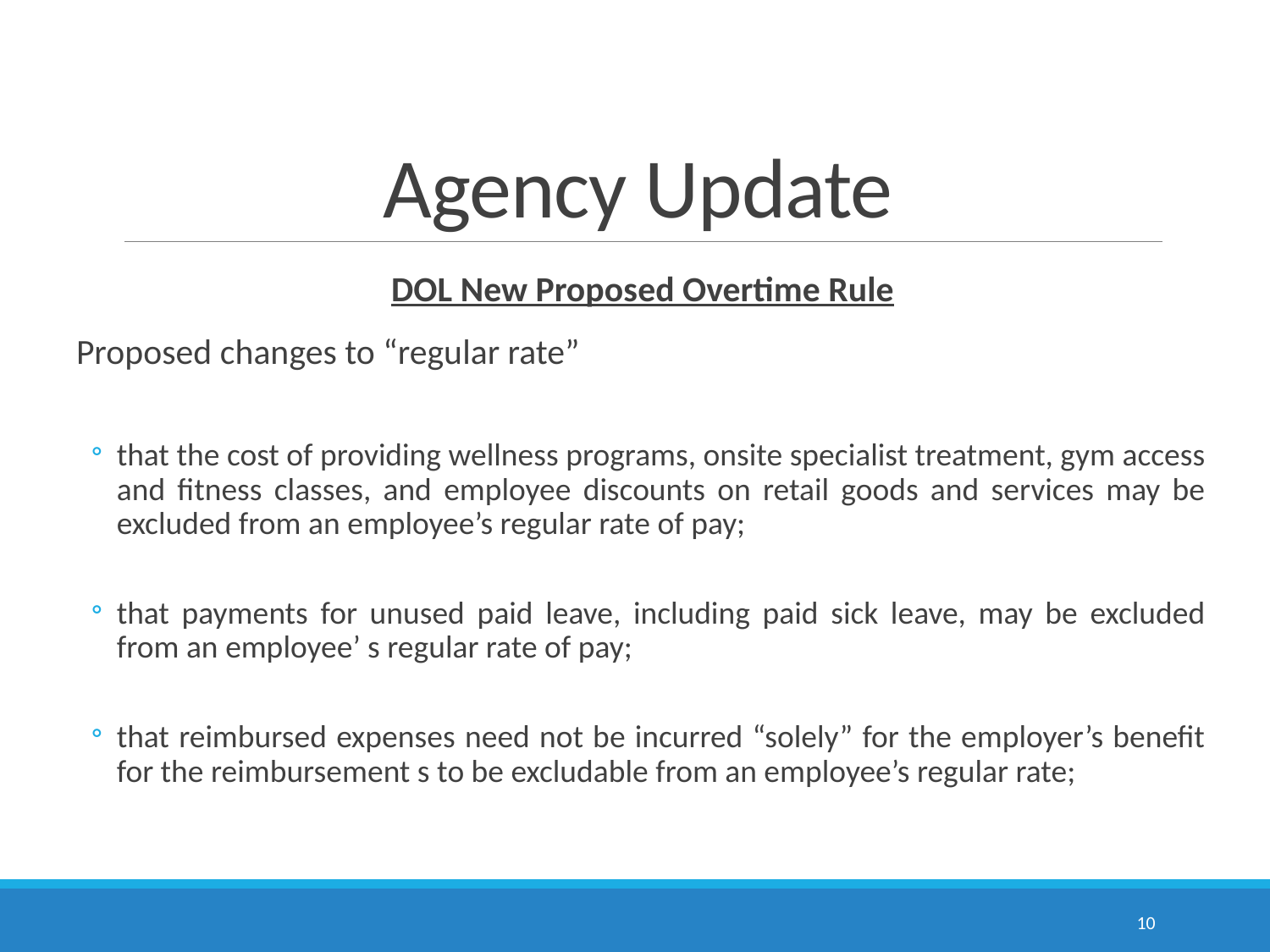

# Agency Update

DOL New Proposed Overtime Rule
Proposed changes to “regular rate”

that the cost of providing wellness programs, onsite specialist treatment, gym access and fitness classes, and employee discounts on retail goods and services may be excluded from an employee’s regular rate of pay;

that payments for unused paid leave, including paid sick leave, may be excluded from an employee’ s regular rate of pay;

that reimbursed expenses need not be incurred “solely” for the employer’s benefit for the reimbursement s to be excludable from an employee’s regular rate;

10